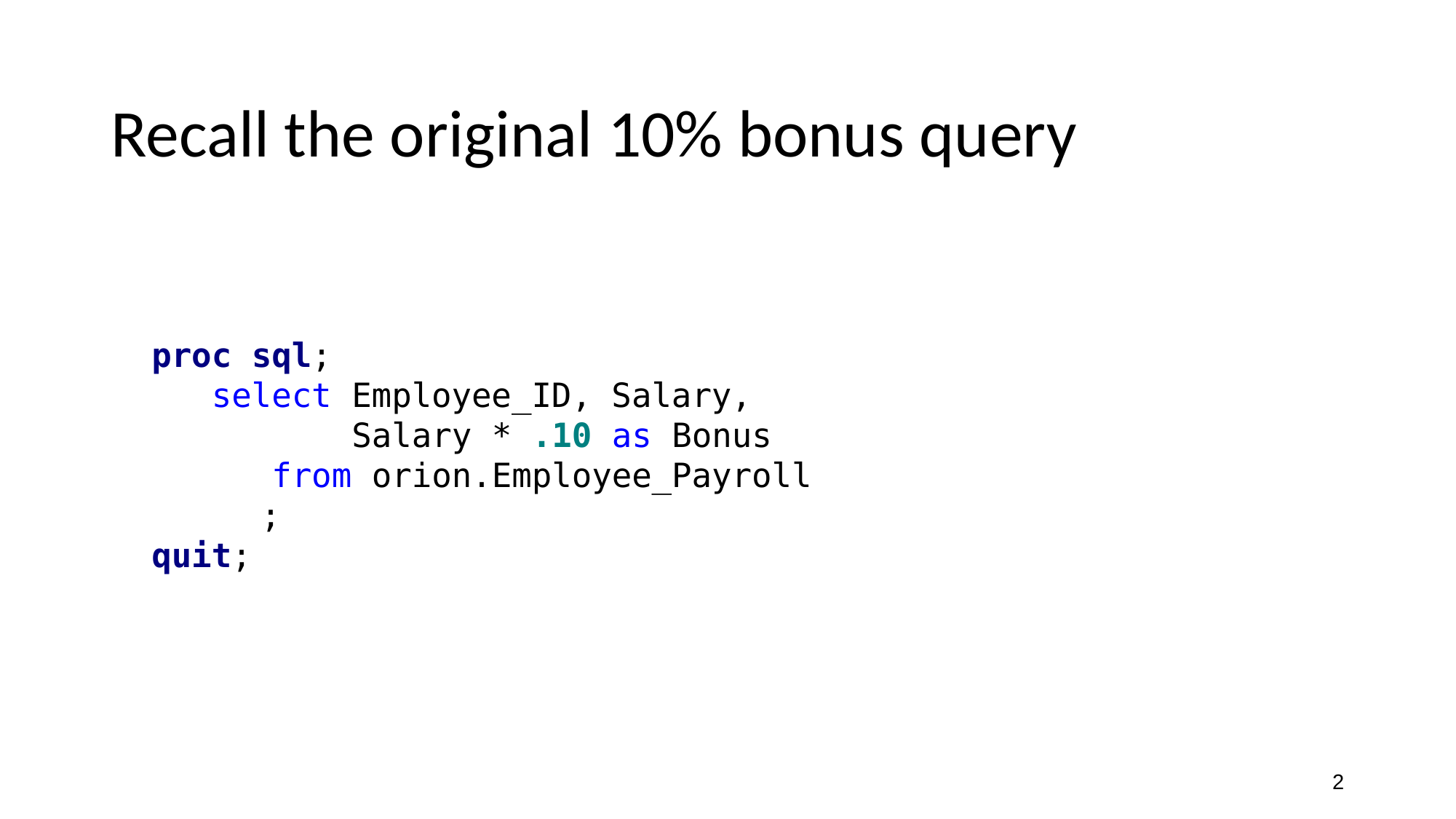

# Recall the original 10% bonus query
proc sql;
   select Employee_ID, Salary,
          Salary * .10 as Bonus
      from orion.Employee_Payroll
	;
quit;
2